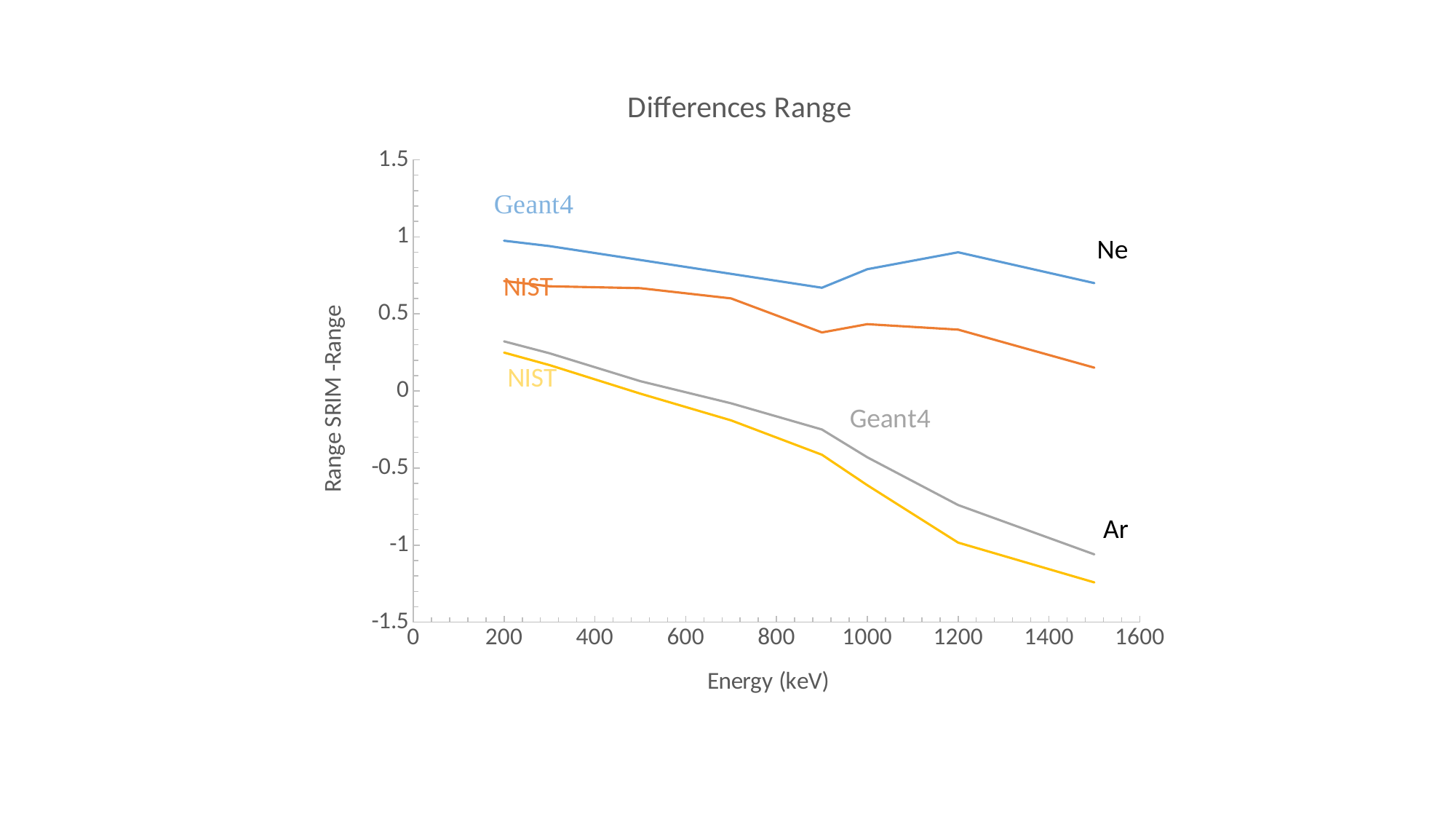

### Chart: Differences Range

| Category |  |  |  |  |
|---|---|---|---|---|
Ne